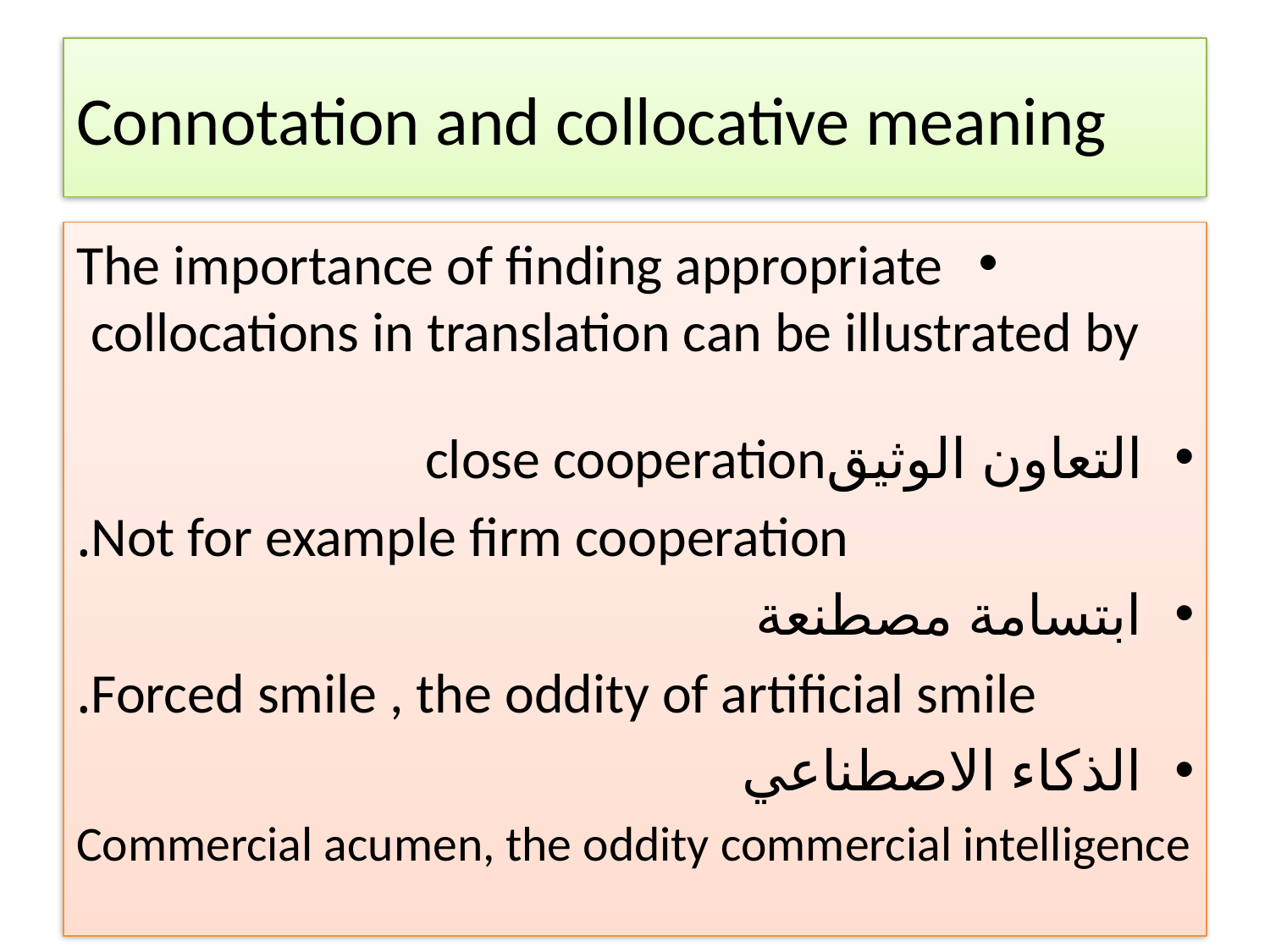

# Connotation and collocative meaning
The importance of finding appropriate collocations in translation can be illustrated by

التعاون الوثيقclose cooperation
Not for example firm cooperation.
ابتسامة مصطنعة
Forced smile , the oddity of artificial smile.
الذكاء الاصطناعي
Commercial acumen, the oddity commercial intelligence